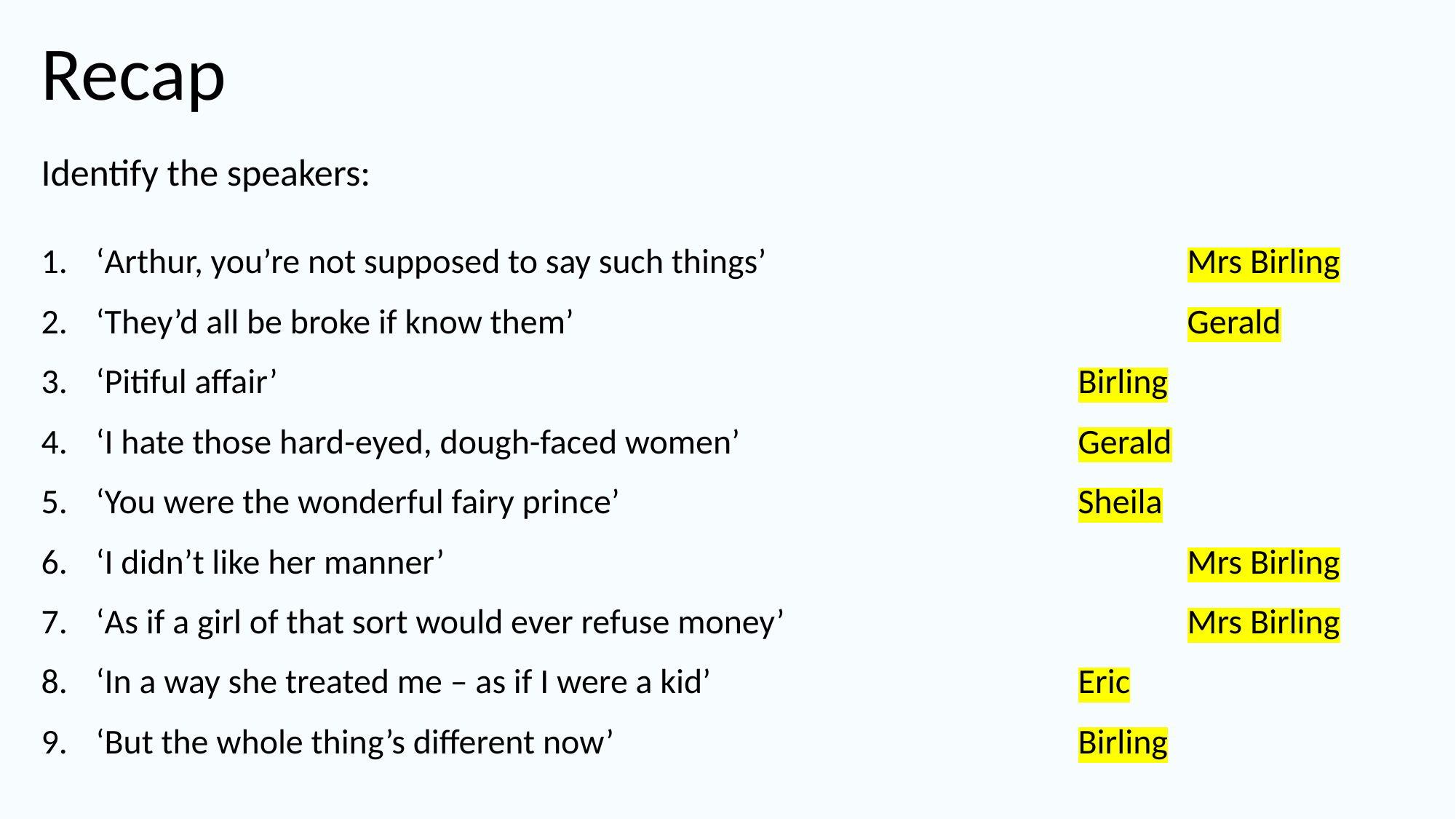

Recap

Identify the speakers:

‘Arthur, you’re not supposed to say such things’				Mrs Birling

‘They’d all be broke if know them’						Gerald

‘Pitiful affair’								Birling

‘I hate those hard-eyed, dough-faced women’				Gerald

‘You were the wonderful fairy prince’					Sheila

‘I didn’t like her manner’							Mrs Birling

‘As if a girl of that sort would ever refuse money’				Mrs Birling

‘In a way she treated me – as if I were a kid’ 				Eric

‘But the whole thing’s different now’					Birling